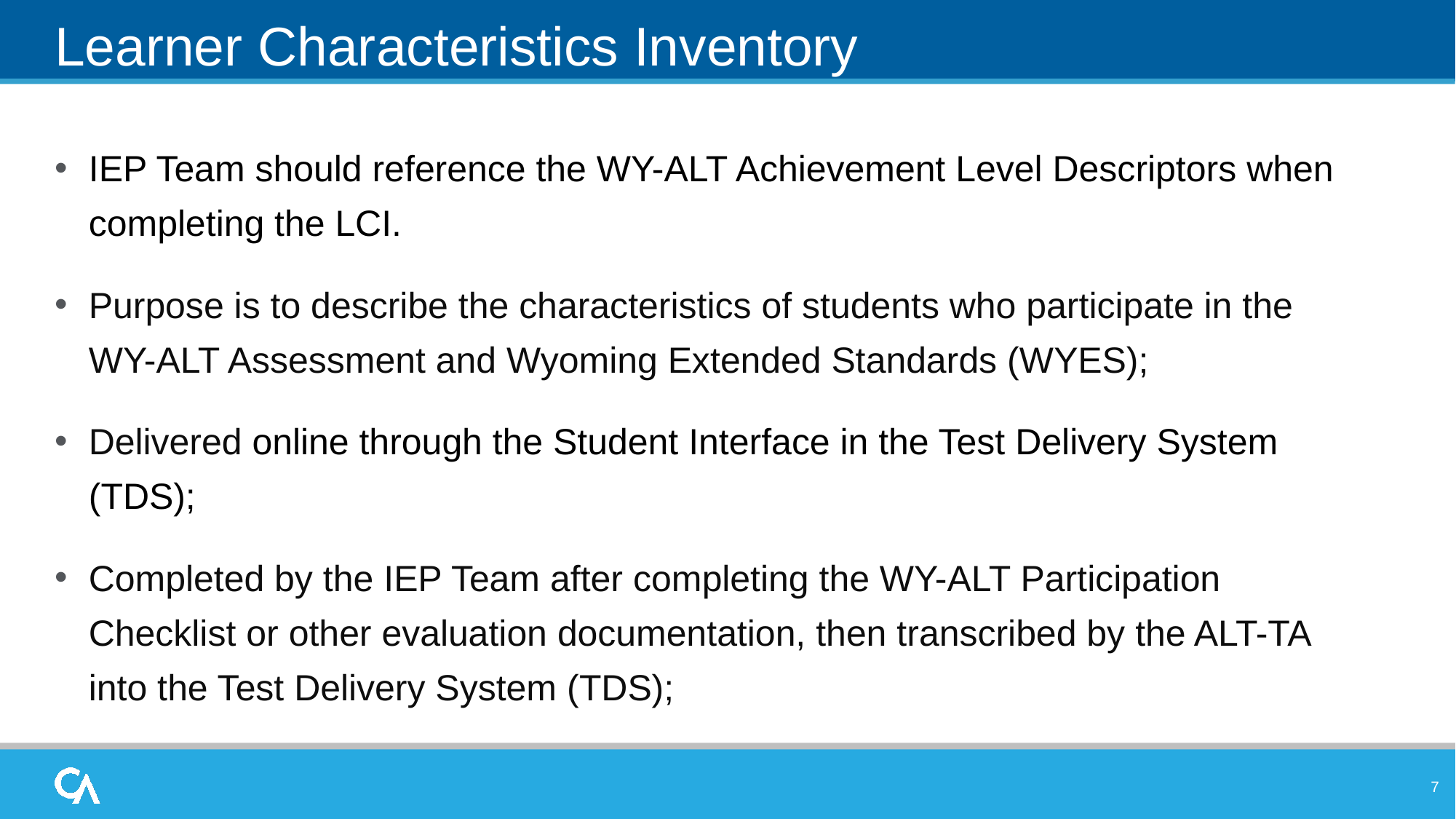

# Learner Characteristics Inventory
IEP Team should reference the WY-ALT Achievement Level Descriptors when completing the LCI.
Purpose is to describe the characteristics of students who participate in the WY-ALT Assessment and Wyoming Extended Standards (WYES);
Delivered online through the Student Interface in the Test Delivery System (TDS);
Completed by the IEP Team after completing the WY-ALT Participation Checklist or other evaluation documentation, then transcribed by the ALT-TA into the Test Delivery System (TDS);

7